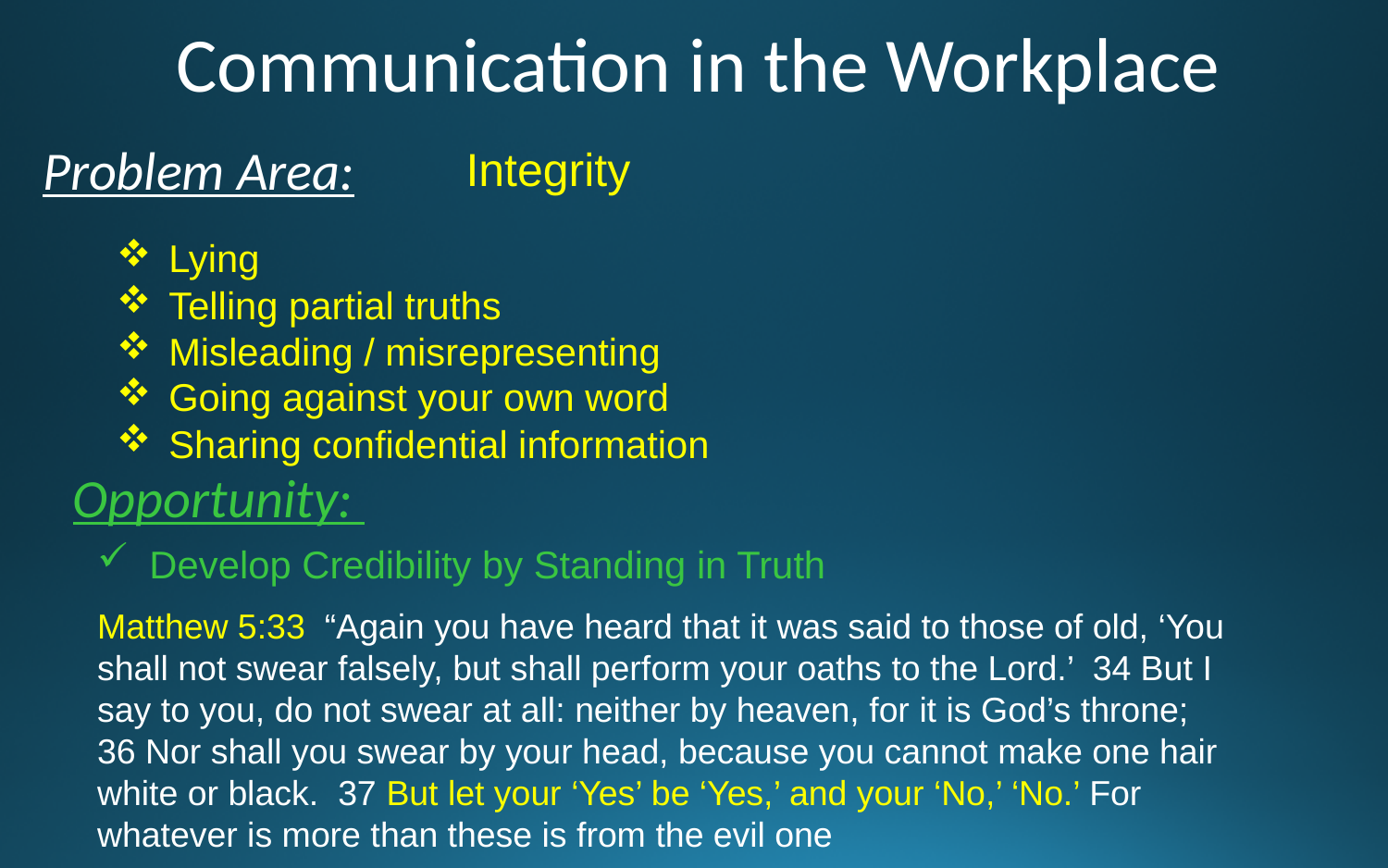

Communication in the Workplace
Problem Area:
Integrity
Lying
Telling partial truths
Misleading / misrepresenting
Going against your own word
Sharing confidential information

Opportunity:
Develop Credibility by Standing in Truth

Matthew 5:33  “Again you have heard that it was said to those of old, ‘You shall not swear falsely, but shall perform your oaths to the Lord.’  34 But I say to you, do not swear at all: neither by heaven, for it is God’s throne;
36 Nor shall you swear by your head, because you cannot make one hair white or black.  37 But let your ‘Yes’ be ‘Yes,’ and your ‘No,’ ‘No.’ For whatever is more than these is from the evil one